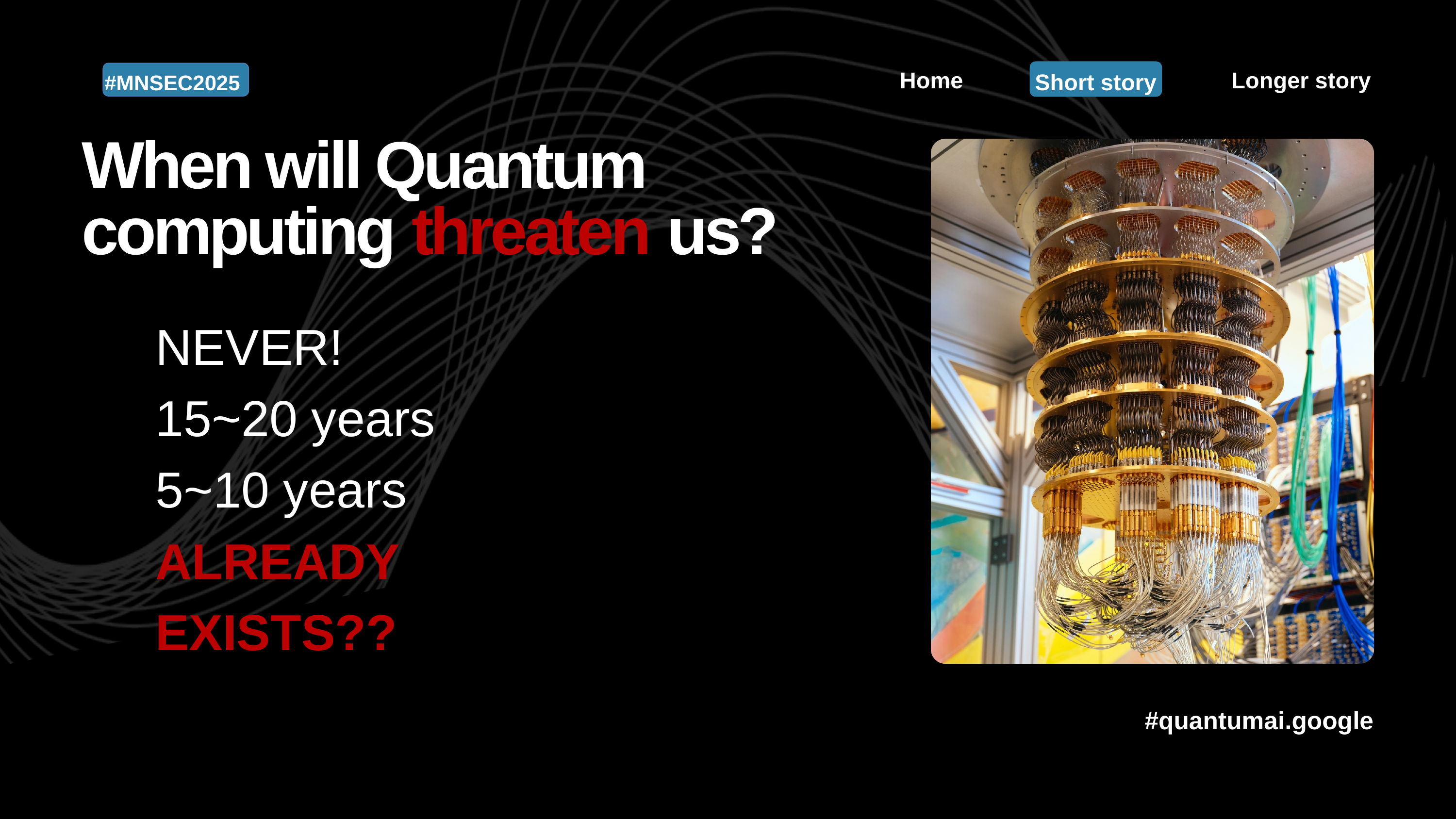

Home
Short story
Longer story
#MNSEC2025
When will Quantum computing threaten us?

NEVER!
15~20 years
5~10 years
ALREADY EXISTS??
#quantumai.google